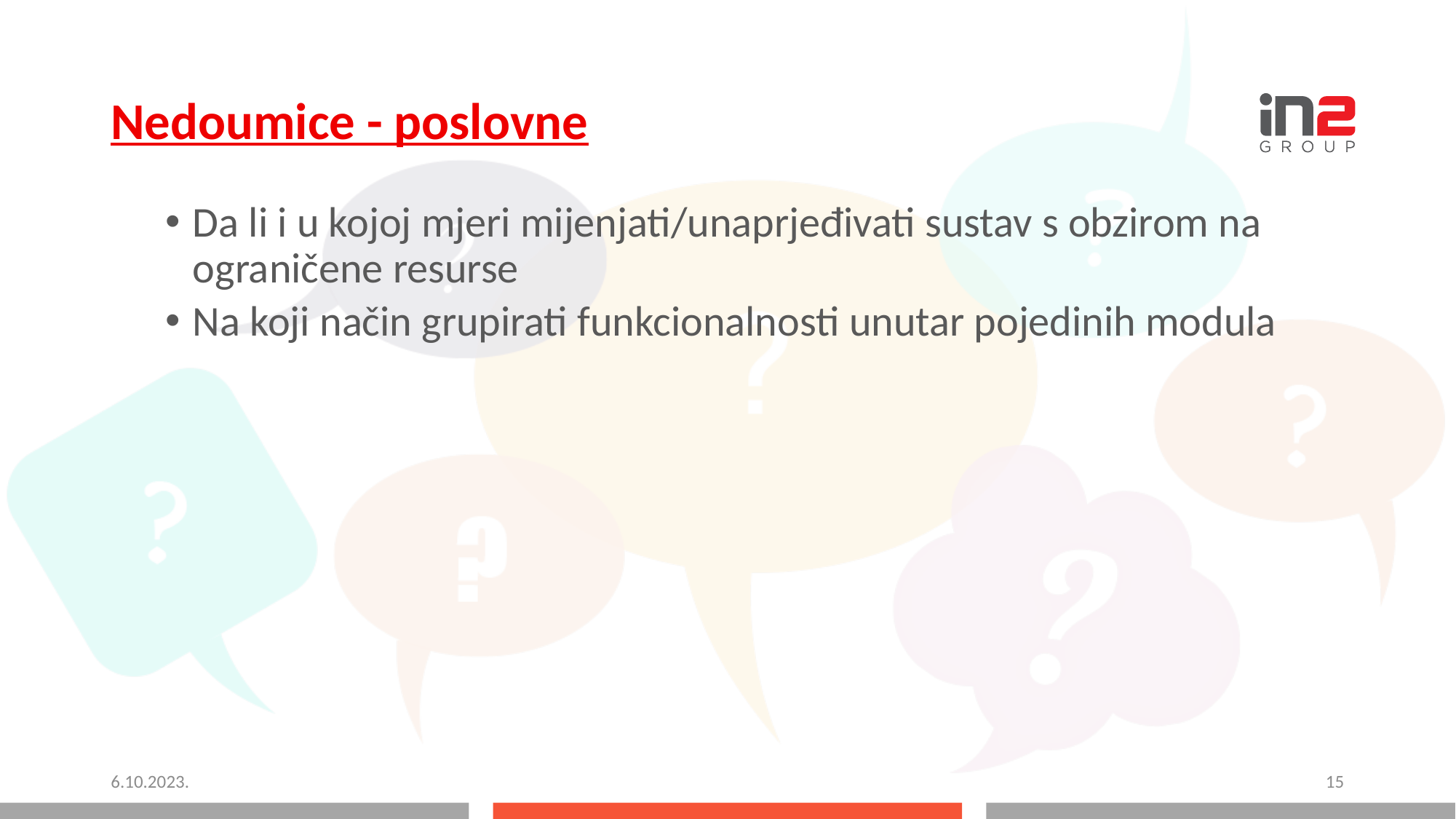

Nedoumice - poslovne
Da li i u kojoj mjeri mijenjati/unaprjeđivati sustav s obzirom na ograničene resurse
Na koji način grupirati funkcionalnosti unutar pojedinih modula

6.10.2023.
15